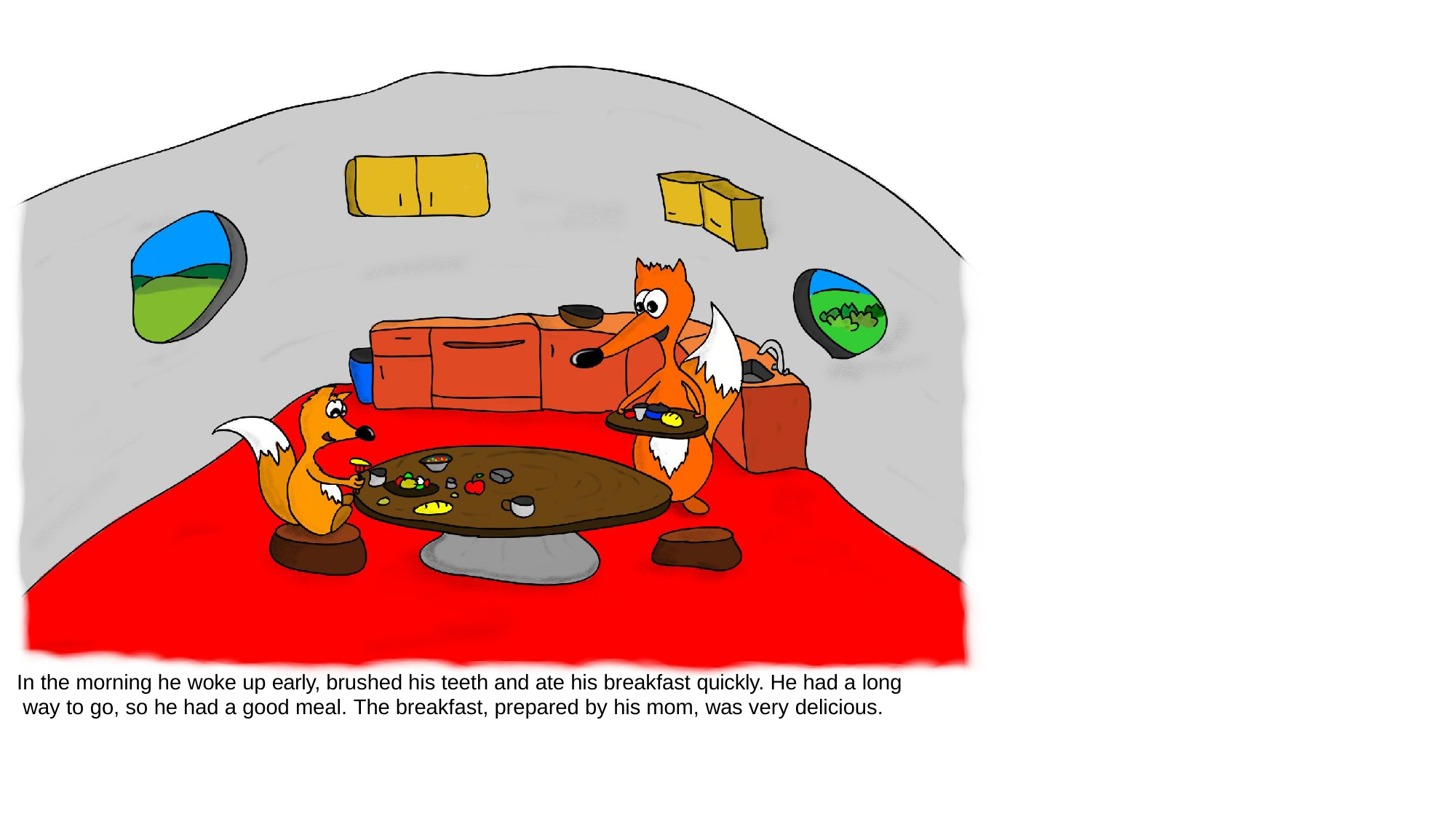

In the morning he woke up early, brushed his teeth and ate his breakfast quickly. He had a long  way to go, so he had a good meal. The breakfast, prepared by his mom, was very delicious.